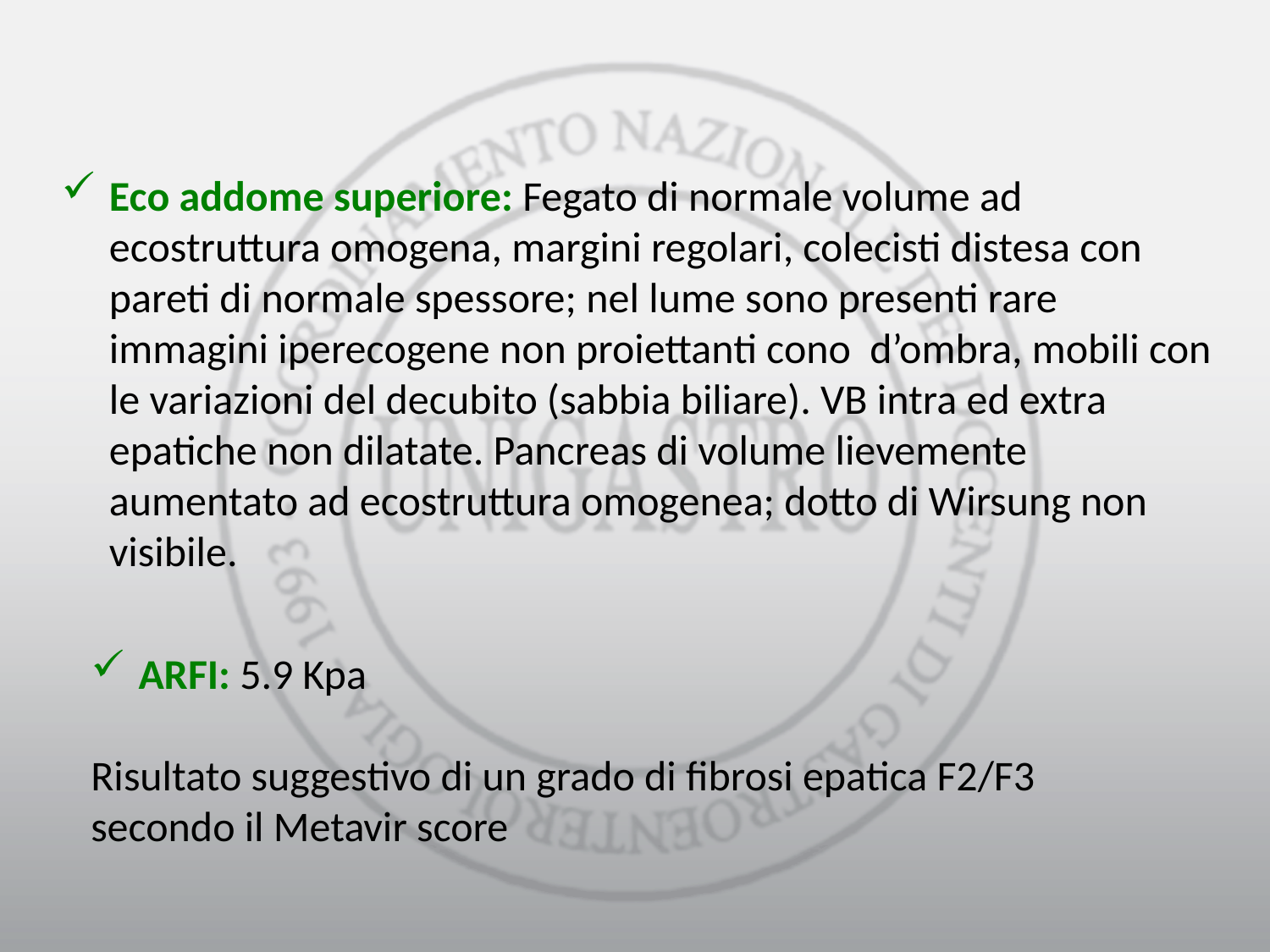

Eco addome superiore: Fegato di normale volume ad ecostruttura omogena, margini regolari, colecisti distesa con pareti di normale spessore; nel lume sono presenti rare immagini iperecogene non proiettanti cono  d’ombra, mobili con le variazioni del decubito (sabbia biliare). VB intra ed extra epatiche non dilatate. Pancreas di volume lievemente aumentato ad ecostruttura omogenea; dotto di Wirsung non visibile.
ARFI: 5.9 Kpa

Risultato suggestivo di un grado di fibrosi epatica F2/F3 secondo il Metavir score